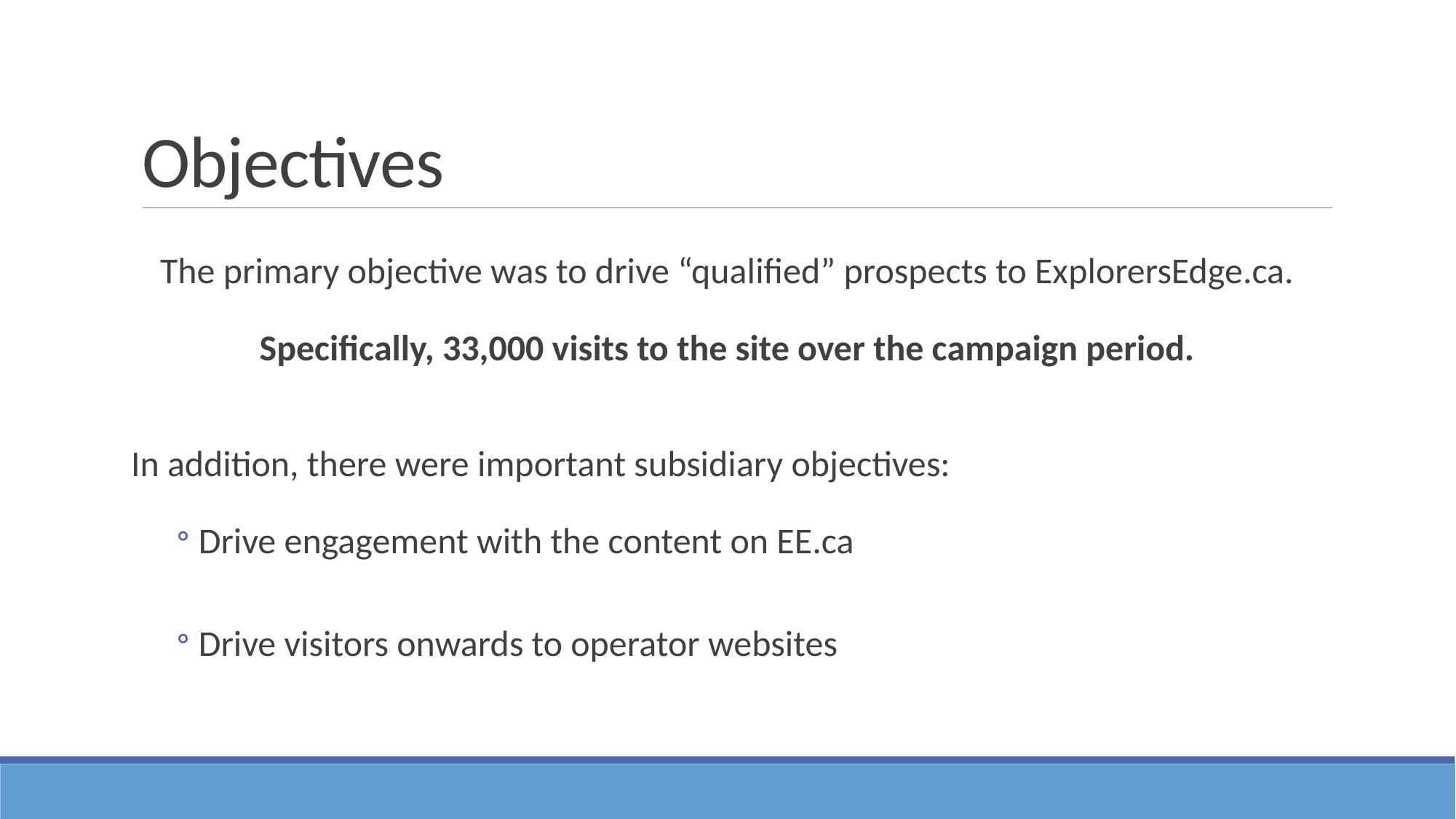

# Objectives

The primary objective was to drive “qualified” prospects to ExplorersEdge.ca.

Specifically, 33,000 visits to the site over the campaign period.

In addition, there were important subsidiary objectives:

Drive engagement with the content on EE.ca

Drive visitors onwards to operator websites